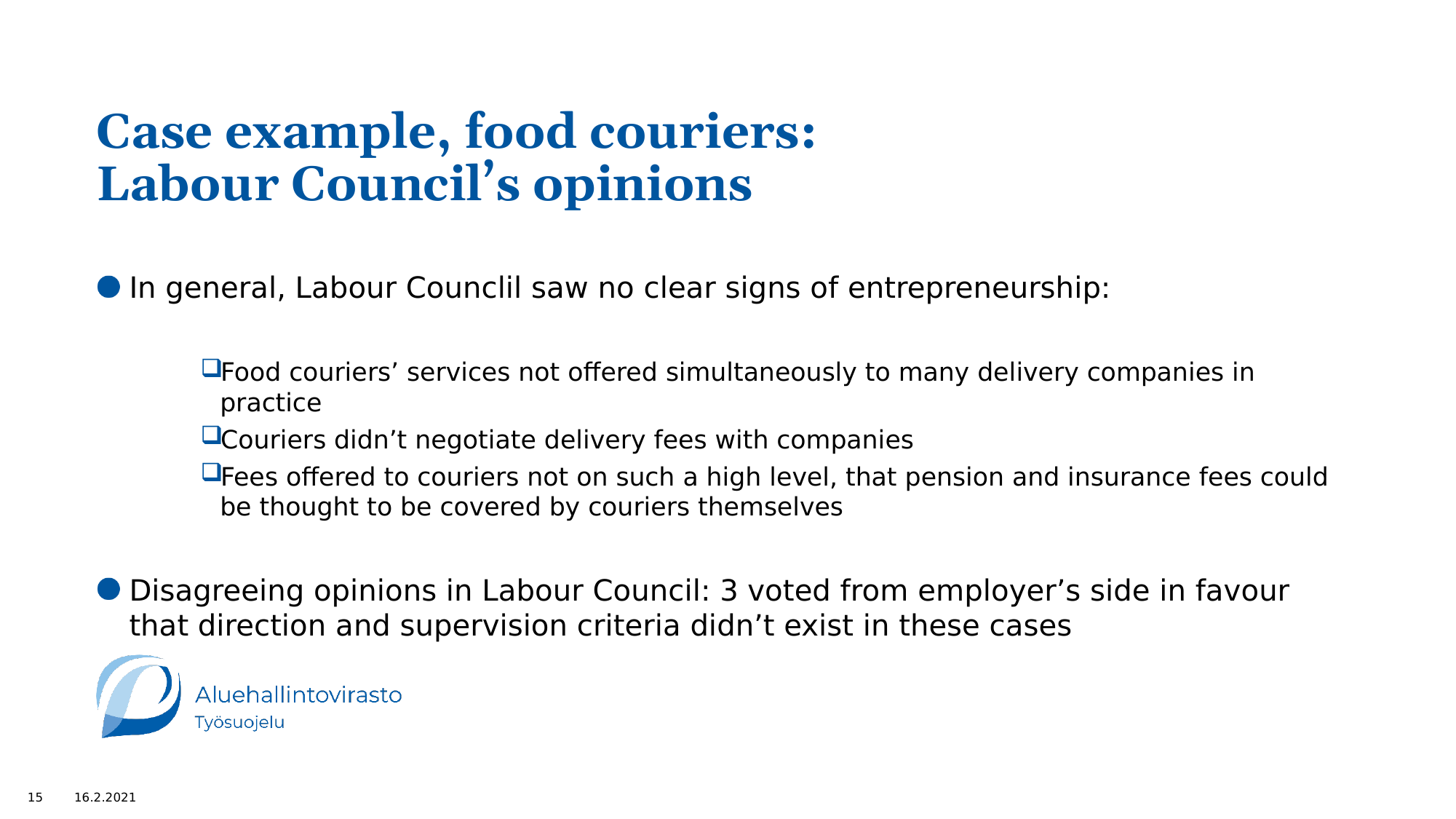

# Case example, food couriers: Labour Council’s opinions
In general, Labour Counclil saw no clear signs of entrepreneurship:

Food couriers’ services not offered simultaneously to many delivery companies in practice
Couriers didn’t negotiate delivery fees with companies
Fees offered to couriers not on such a high level, that pension and insurance fees could be thought to be covered by couriers themselves

Disagreeing opinions in Labour Council: 3 voted from employer’s side in favour that direction and supervision criteria didn’t exist in these cases

15
16.2.2021